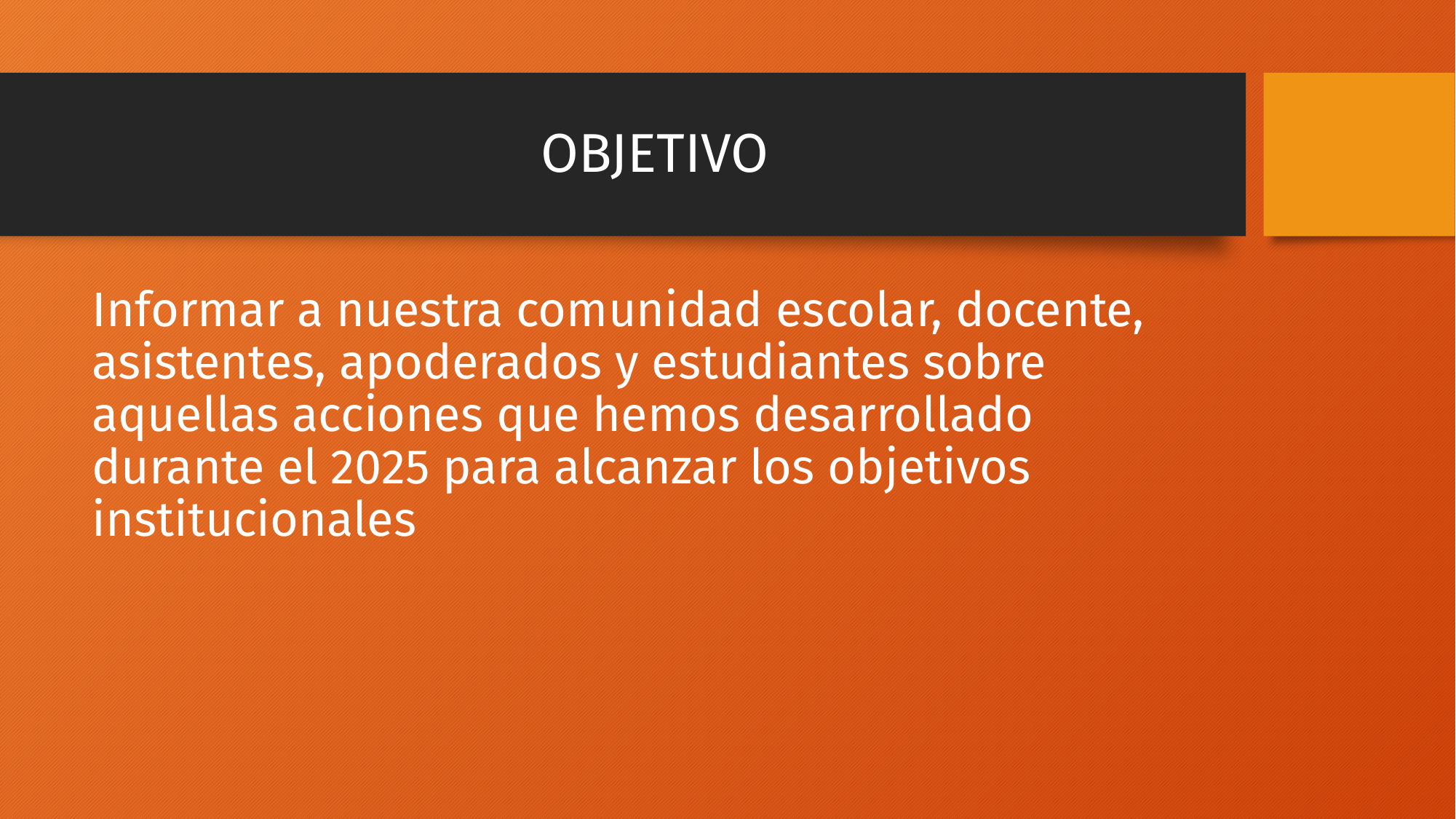

# OBJETIVO
Informar a nuestra comunidad escolar, docente, asistentes, apoderados y estudiantes sobre aquellas acciones que hemos desarrollado durante el 2025 para alcanzar los objetivos institucionales